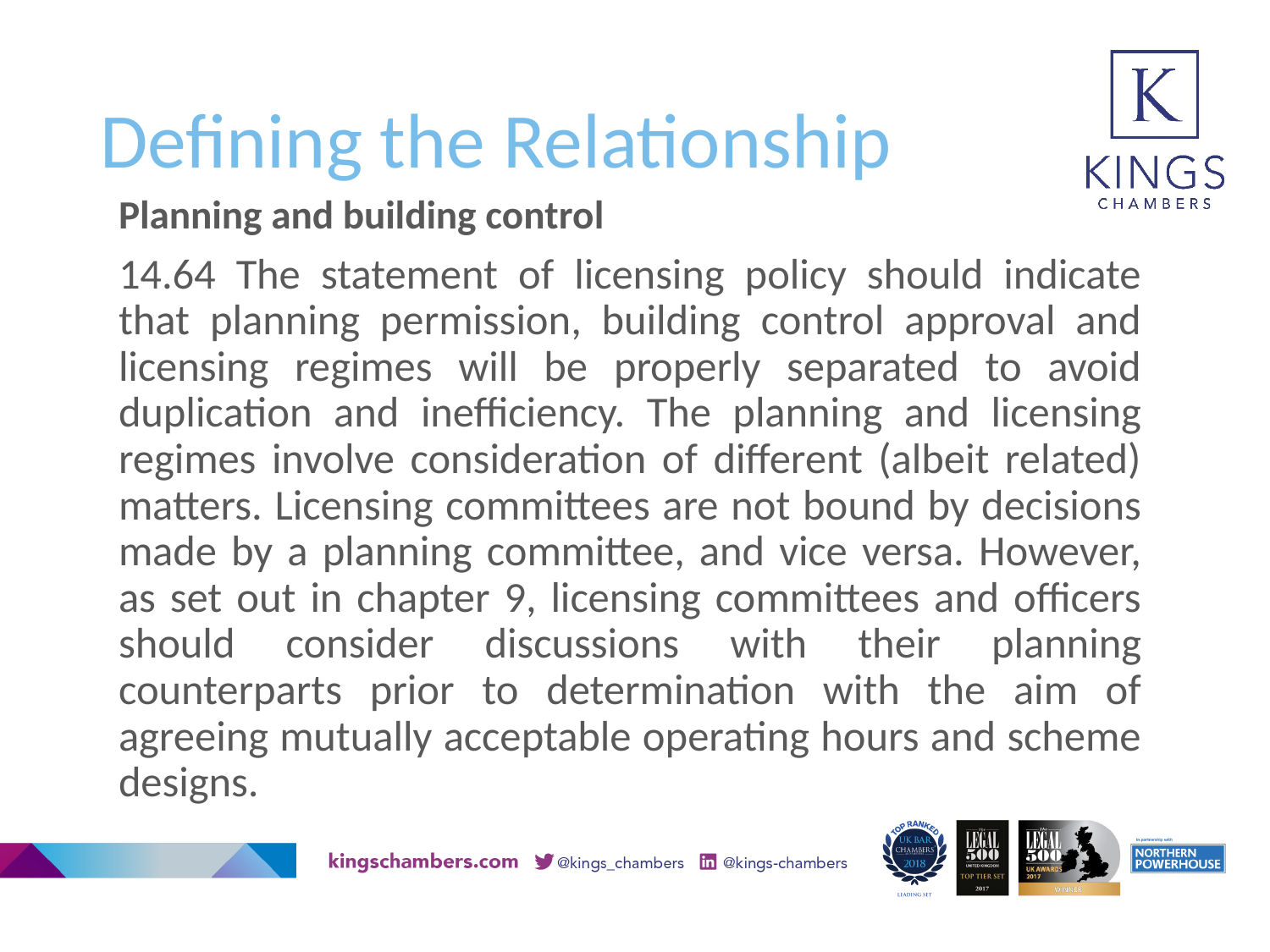

# Defining the Relationship
Planning and building control
14.64 The statement of licensing policy should indicate that planning permission, building control approval and licensing regimes will be properly separated to avoid duplication and inefficiency. The planning and licensing regimes involve consideration of different (albeit related) matters. Licensing committees are not bound by decisions made by a planning committee, and vice versa. However, as set out in chapter 9, licensing committees and officers should consider discussions with their planning counterparts prior to determination with the aim of agreeing mutually acceptable operating hours and scheme designs.